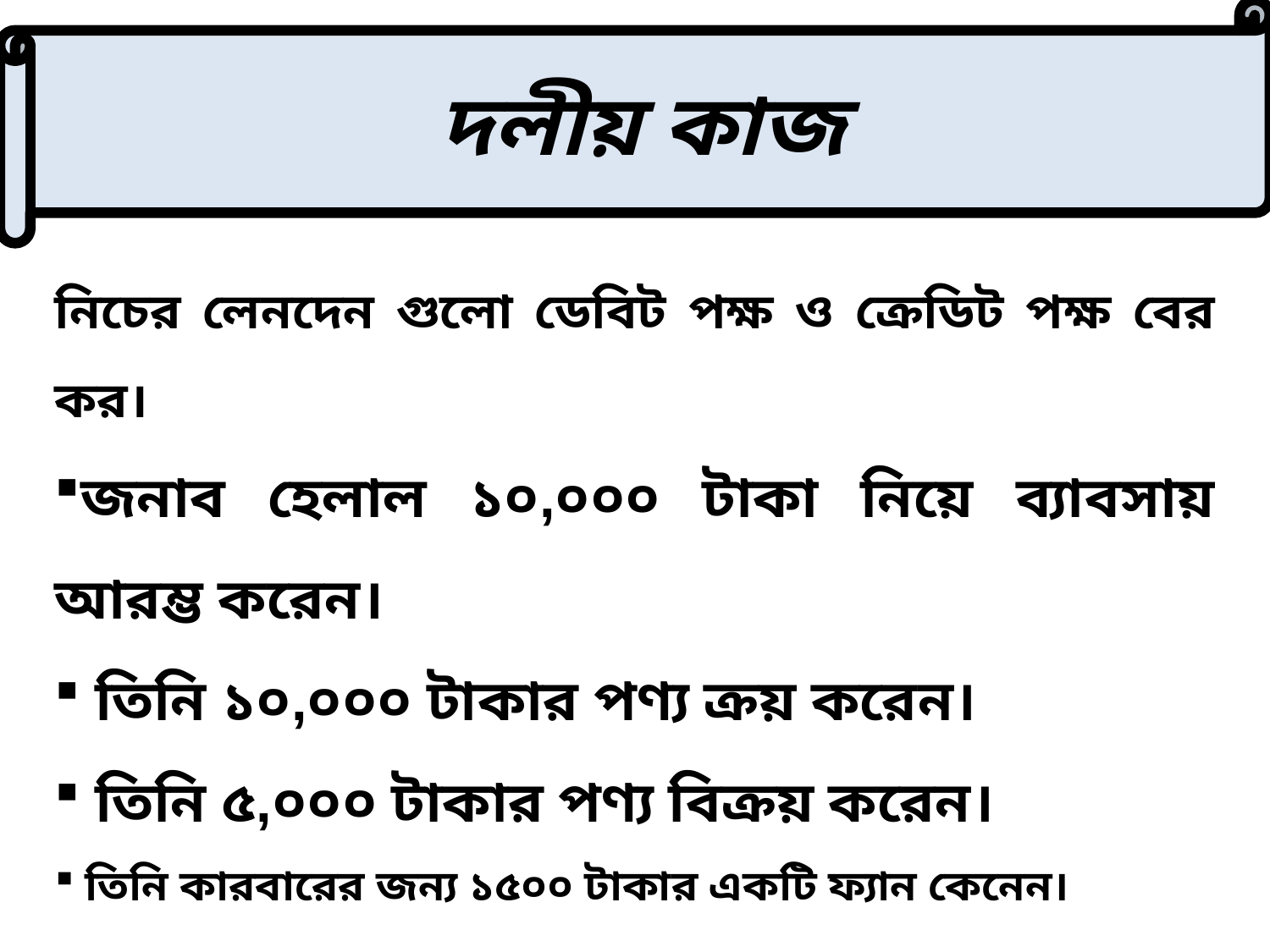

দলীয় কাজ
নিচের লেনদেন গুলো ডেবিট পক্ষ ও ক্রেডিট পক্ষ বের কর।
জনাব হেলাল ১০,০০০ টাকা নিয়ে ব্যাবসায় আরম্ভ করেন।
 তিনি ১০,০০০ টাকার পণ্য ক্রয় করেন।
 তিনি ৫,০০০ টাকার পণ্য বিক্রয় করেন।
 তিনি কারবারের জন্য ১৫০০ টাকার একটি ফ্যান কেনেন।